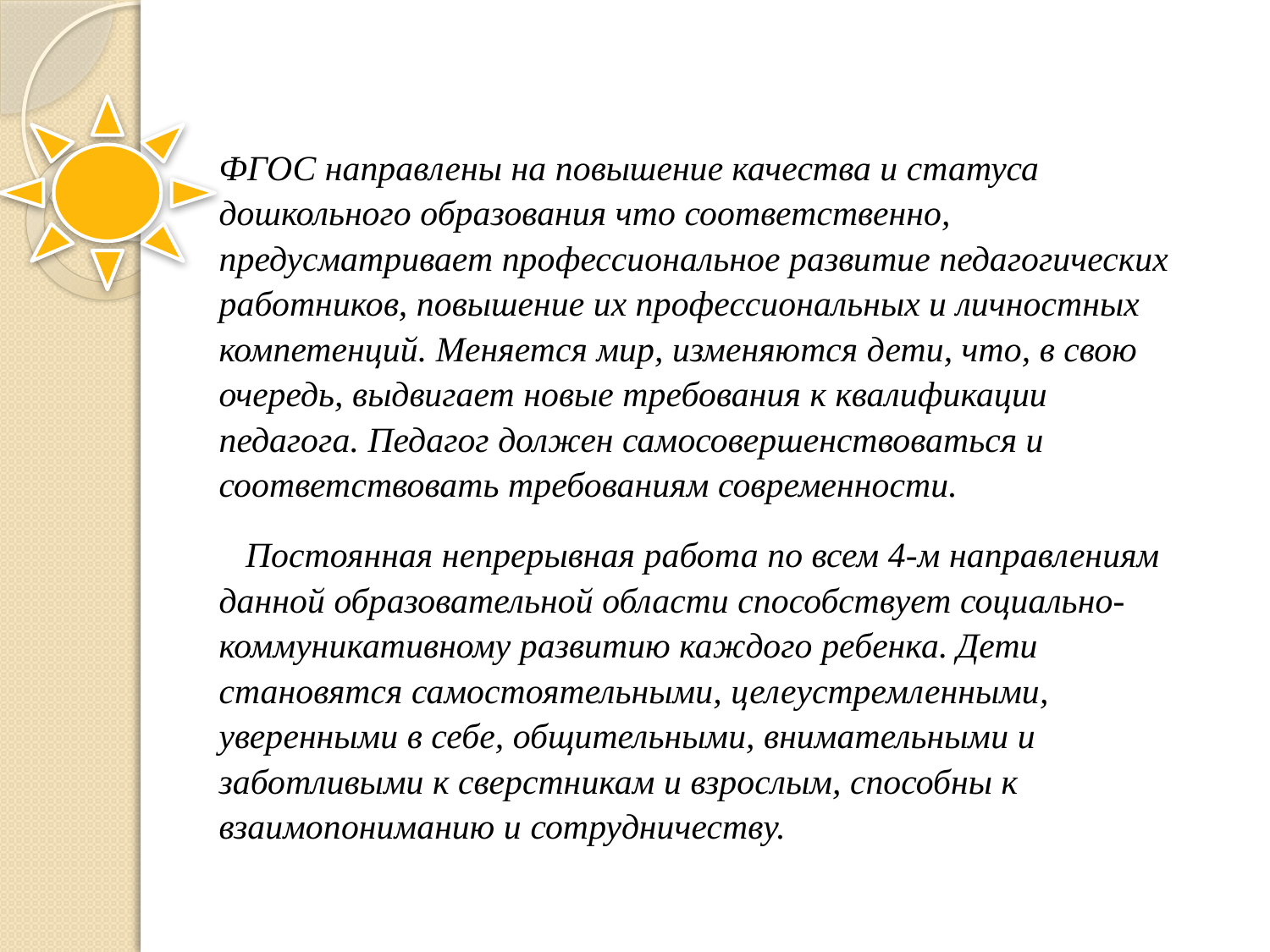

ФГОС направлены на повышение качества и статуса дошкольного образования что соответственно, предусматривает профессиональное развитие педагогических работников, повышение их профессиональных и личностных компетенций. Меняется мир, изменяются дети, что, в свою очередь, выдвигает новые требования к квалификации педагога. Педагог должен самосовершенствоваться и соответствовать требованиям современности.
   Постоянная непрерывная работа по всем 4-м направлениям данной образовательной области способствует социально-коммуникативному развитию каждого ребенка. Дети становятся самостоятельными, целеустремленными, уверенными в себе, общительными, внимательными и заботливыми к сверстникам и взрослым, способны к взаимопониманию и сотрудничеству.